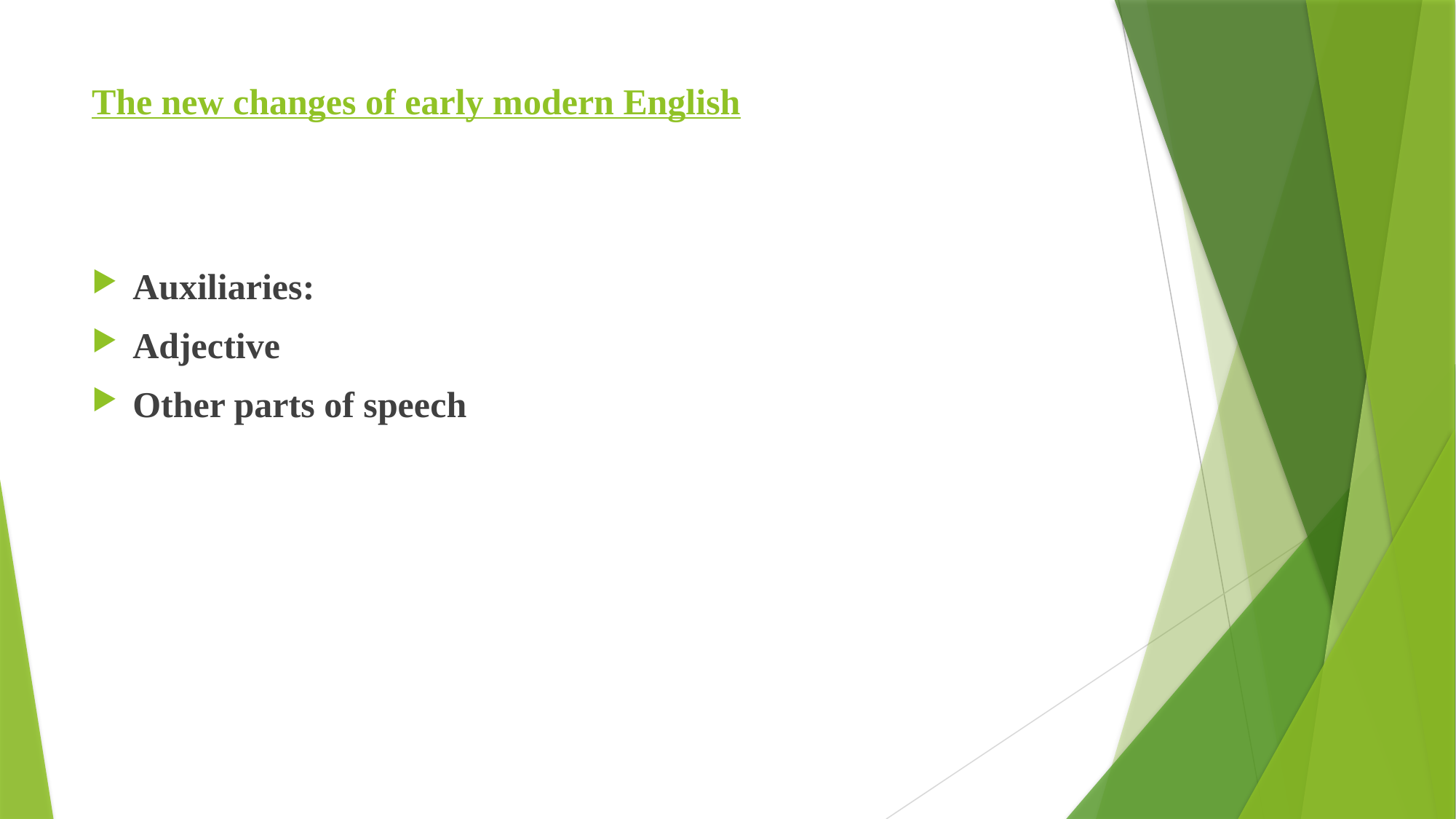

# The new changes of early modern English
Auxiliaries:
Adjective
Other parts of speech